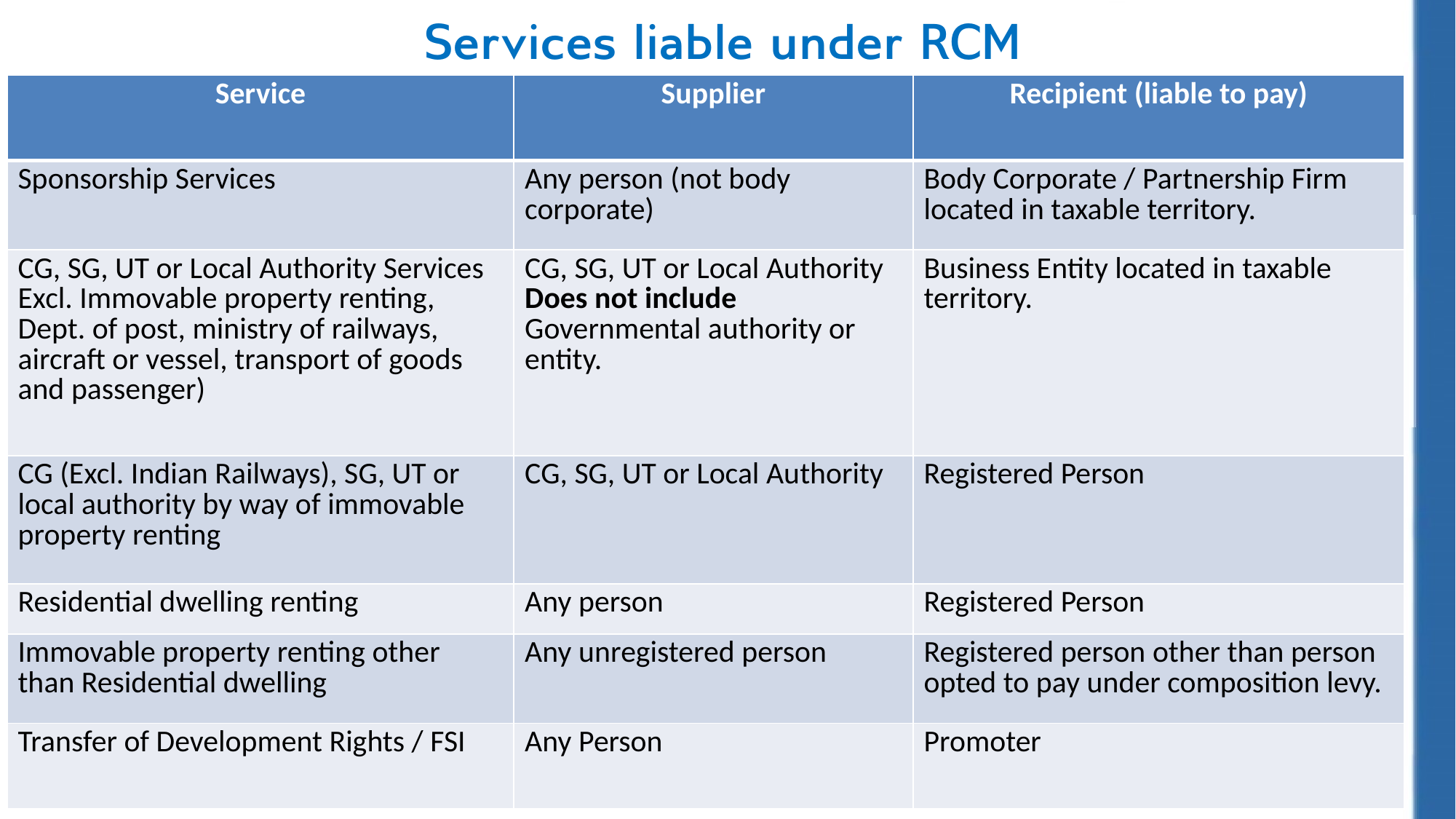

# Services liable under RCM
| Service | Supplier | Recipient (liable to pay) |
| --- | --- | --- |
| Sponsorship Services | Any person (not body corporate) | Body Corporate / Partnership Firm located in taxable territory. |
| CG, SG, UT or Local Authority Services Excl. Immovable property renting, Dept. of post, ministry of railways, aircraft or vessel, transport of goods and passenger) | CG, SG, UT or Local Authority Does not include Governmental authority or entity. | Business Entity located in taxable territory. |
| CG (Excl. Indian Railways), SG, UT or local authority by way of immovable property renting | CG, SG, UT or Local Authority | Registered Person |
| Residential dwelling renting | Any person | Registered Person |
| Immovable property renting other than Residential dwelling | Any unregistered person | Registered person other than person opted to pay under composition levy. |
| Transfer of Development Rights / FSI | Any Person | Promoter |